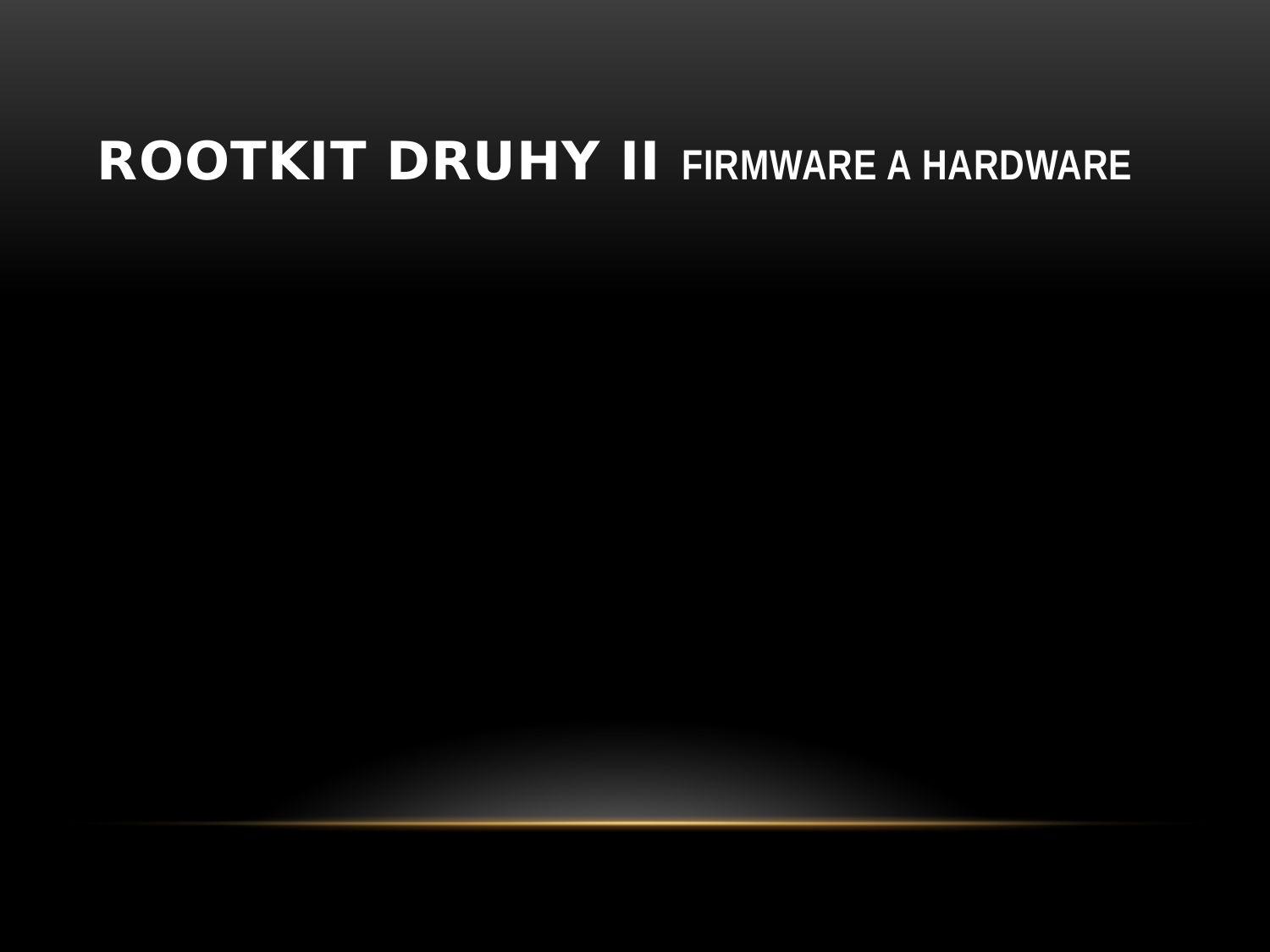

# Rootkit druhy ii Firmware a hardware